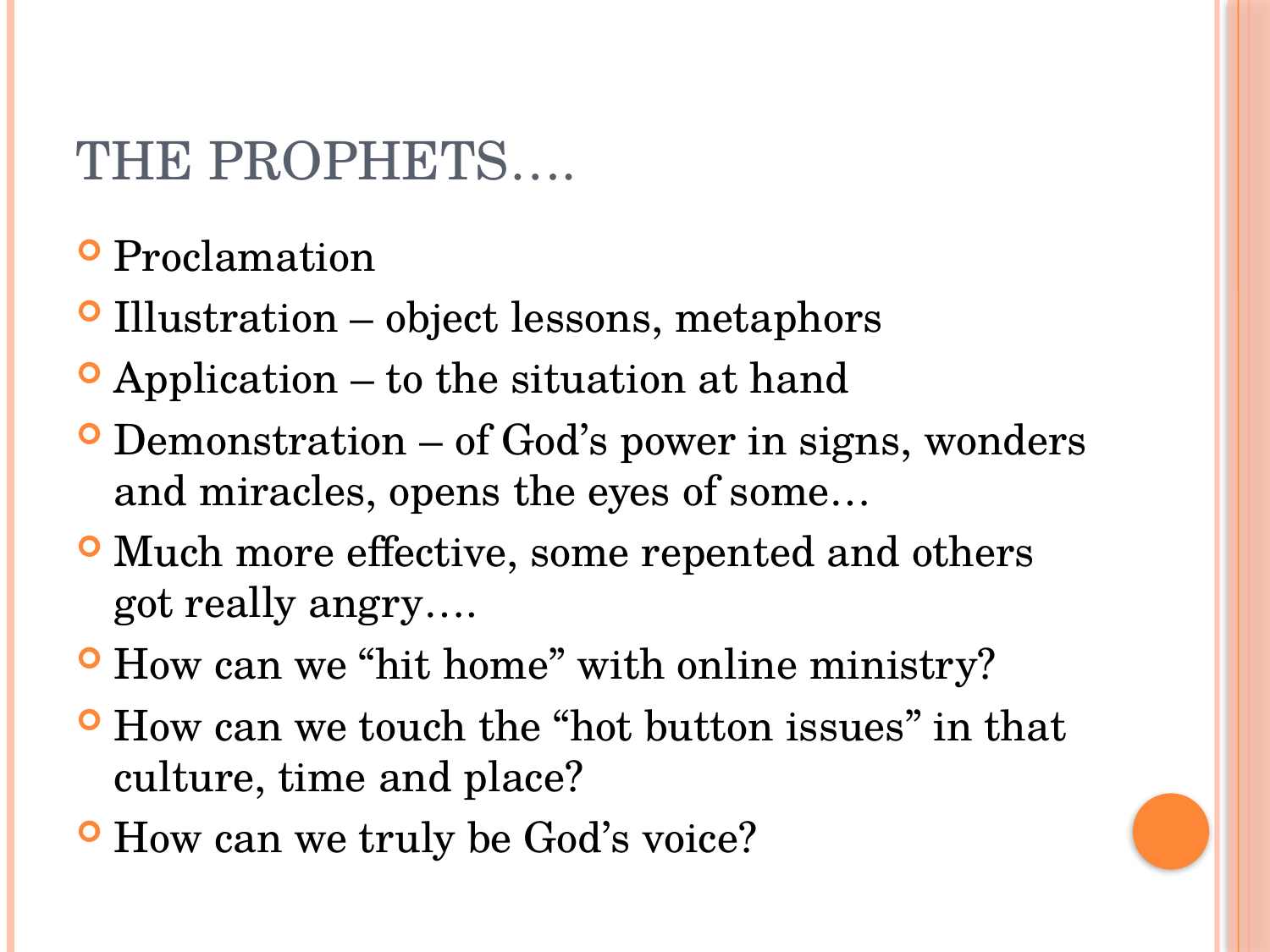

# The Prophets….
Proclamation
Illustration – object lessons, metaphors
Application – to the situation at hand
Demonstration – of God’s power in signs, wonders and miracles, opens the eyes of some…
Much more effective, some repented and others got really angry….
How can we “hit home” with online ministry?
How can we touch the “hot button issues” in that culture, time and place?
How can we truly be God’s voice?